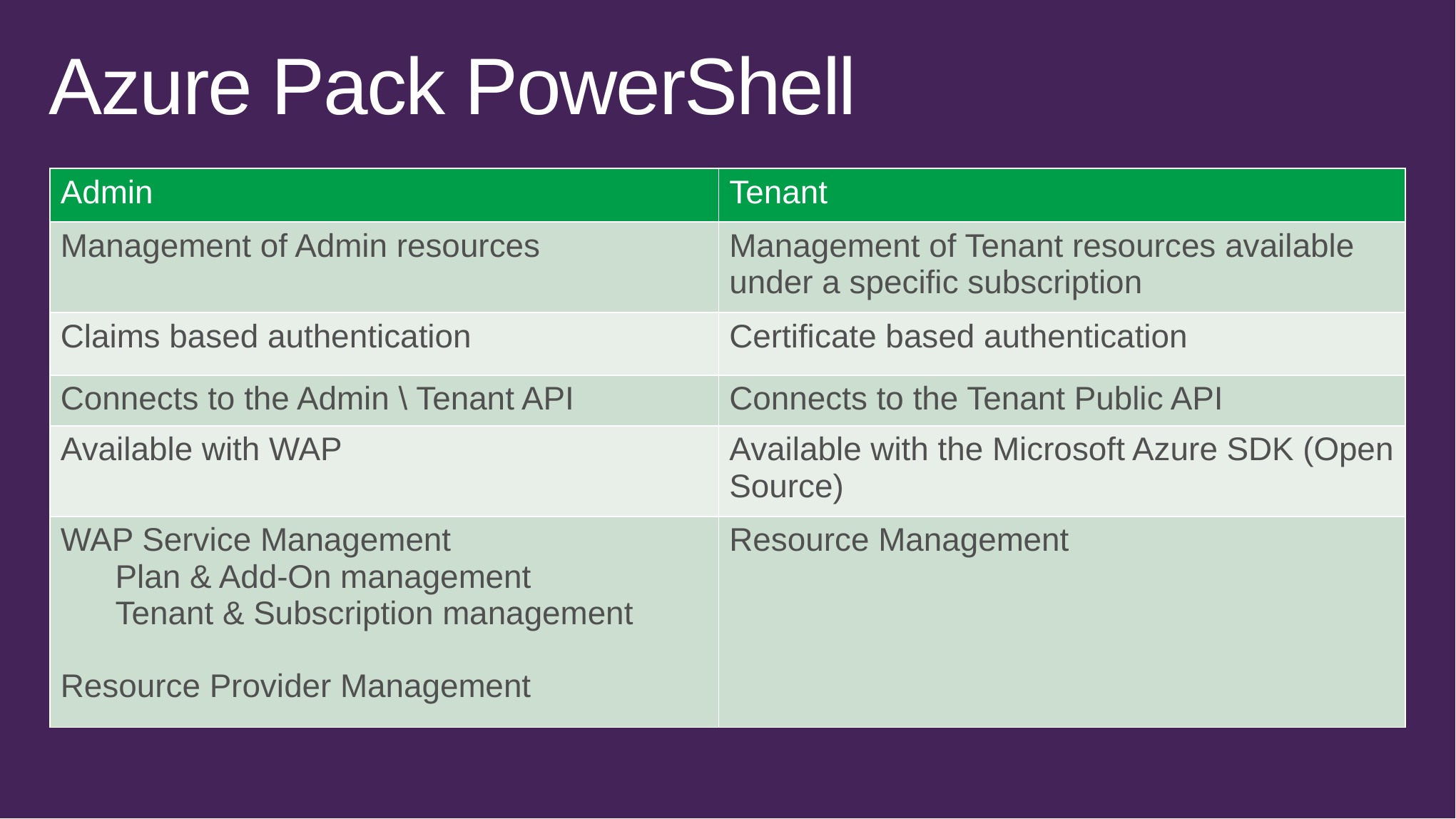

# Azure Pack PowerShell
| Admin | Tenant |
| --- | --- |
| Management of Admin resources | Management of Tenant resources available under a specific subscription |
| Claims based authentication | Certificate based authentication |
| Connects to the Admin \ Tenant API | Connects to the Tenant Public API |
| Available with WAP | Available with the Microsoft Azure SDK (Open Source) |
| WAP Service Management Plan & Add-On management Tenant & Subscription management Resource Provider Management | Resource Management |